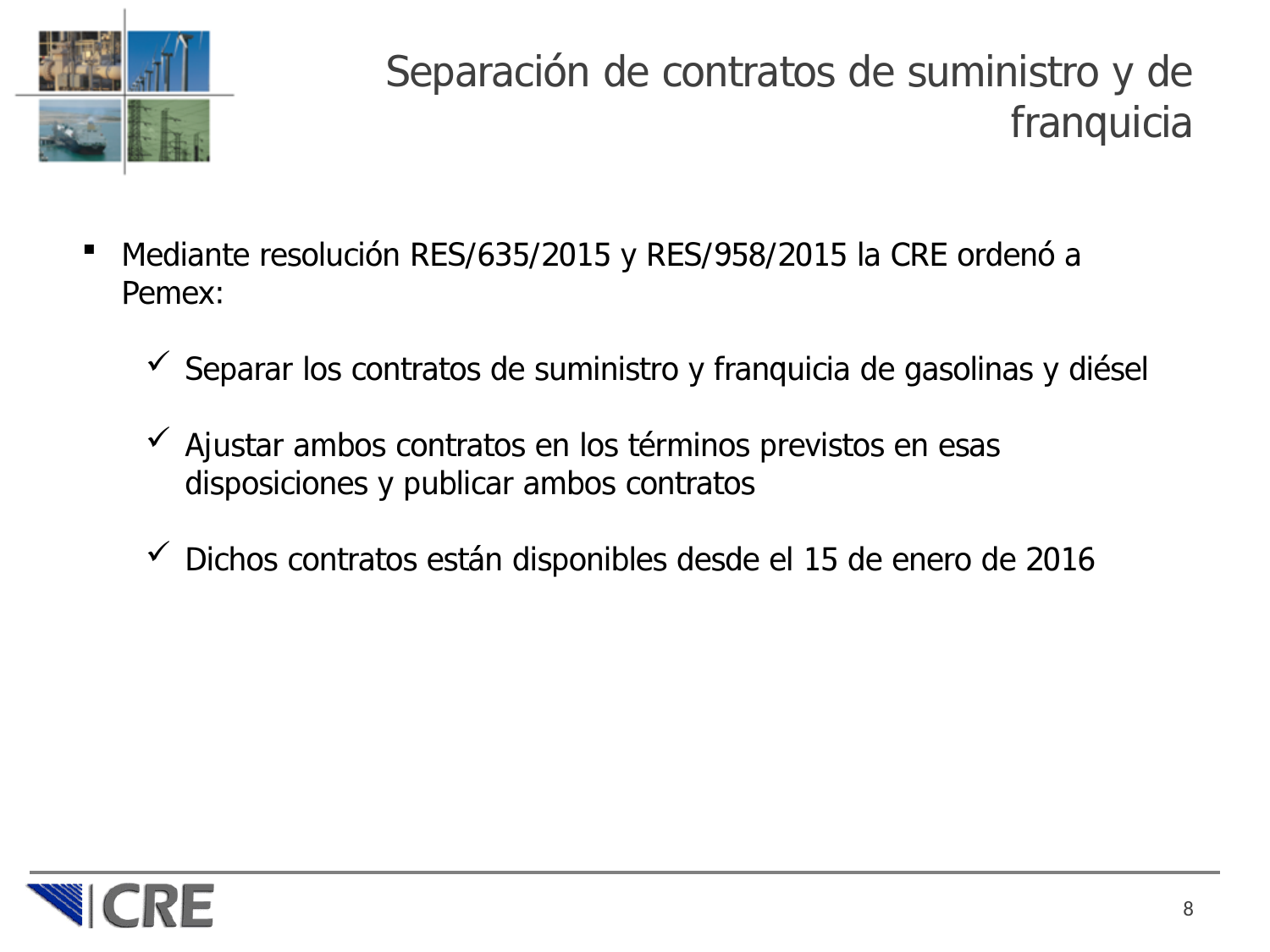

# Separación de contratos de suministro y de franquicia
Mediante resolución RES/635/2015 y RES/958/2015 la CRE ordenó a Pemex:

Separar los contratos de suministro y franquicia de gasolinas y diésel

Ajustar ambos contratos en los términos previstos en esas disposiciones y publicar ambos contratos

Dichos contratos están disponibles desde el 15 de enero de 2016

8